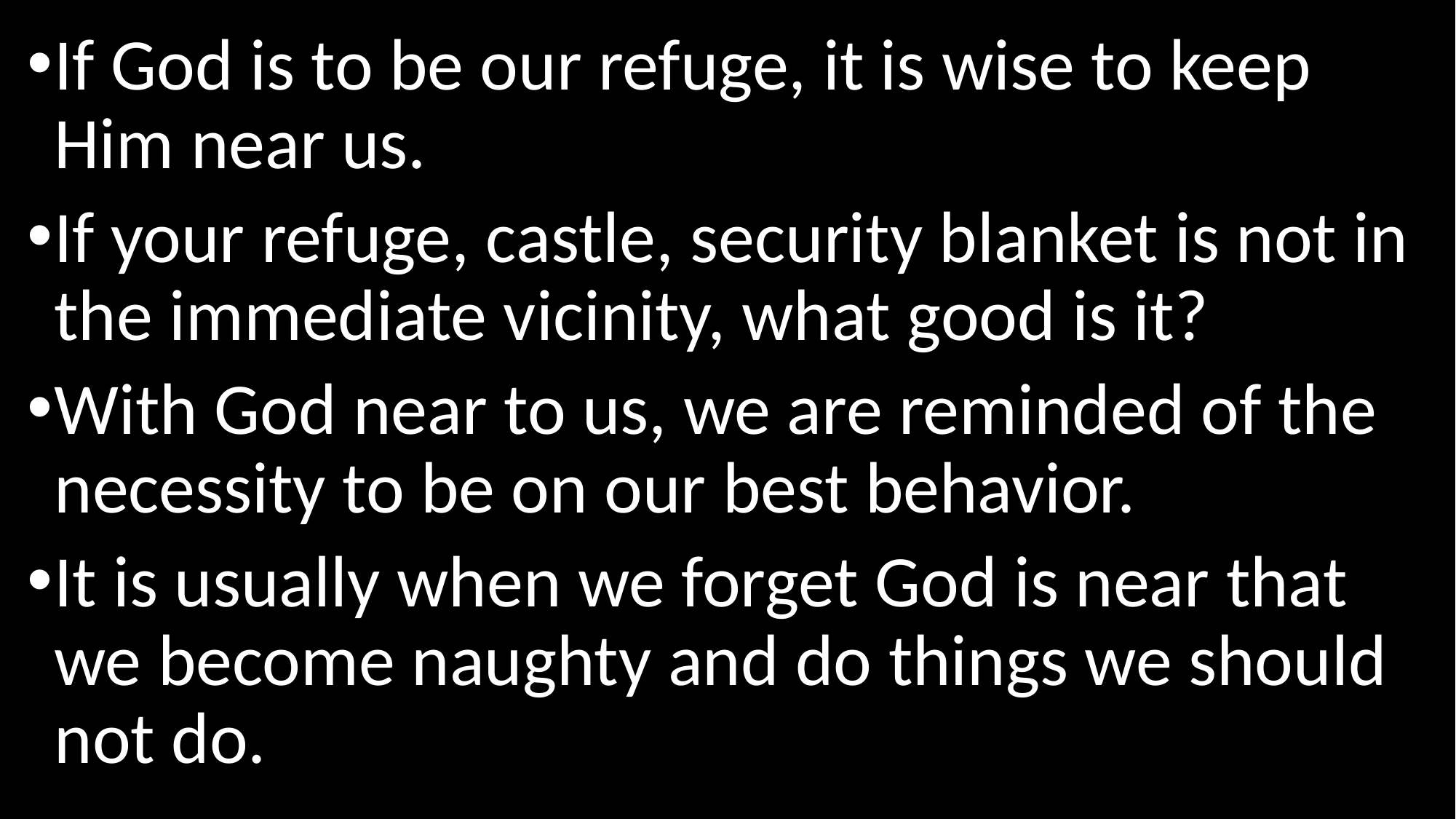

If God is to be our refuge, it is wise to keep Him near us.
If your refuge, castle, security blanket is not in the immediate vicinity, what good is it?
With God near to us, we are reminded of the necessity to be on our best behavior.
It is usually when we forget God is near that we become naughty and do things we should not do.